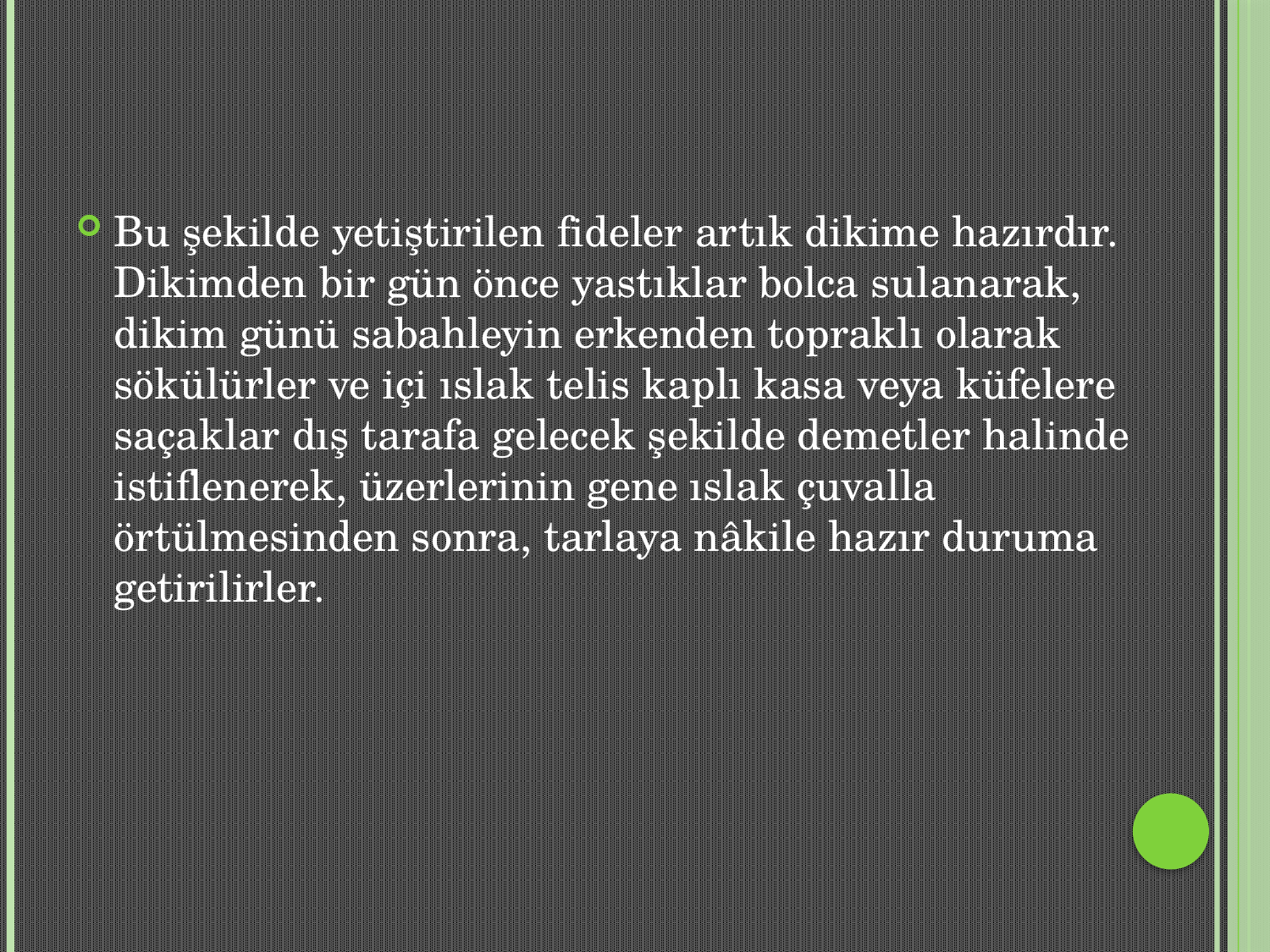

Bu şekilde yetiştirilen fideler artık dikime hazırdır. Dikimden bir gün önce yastıklar bolca sulanarak, dikim günü sabahleyin erkenden topraklı olarak sökülürler ve içi ıslak telis kaplı kasa veya küfelere saçaklar dış tarafa gelecek şekilde demetler halinde istiflenerek, üzerlerinin gene ıslak çuvalla örtülmesinden sonra, tarlaya nâkile hazır duruma getirilirler.